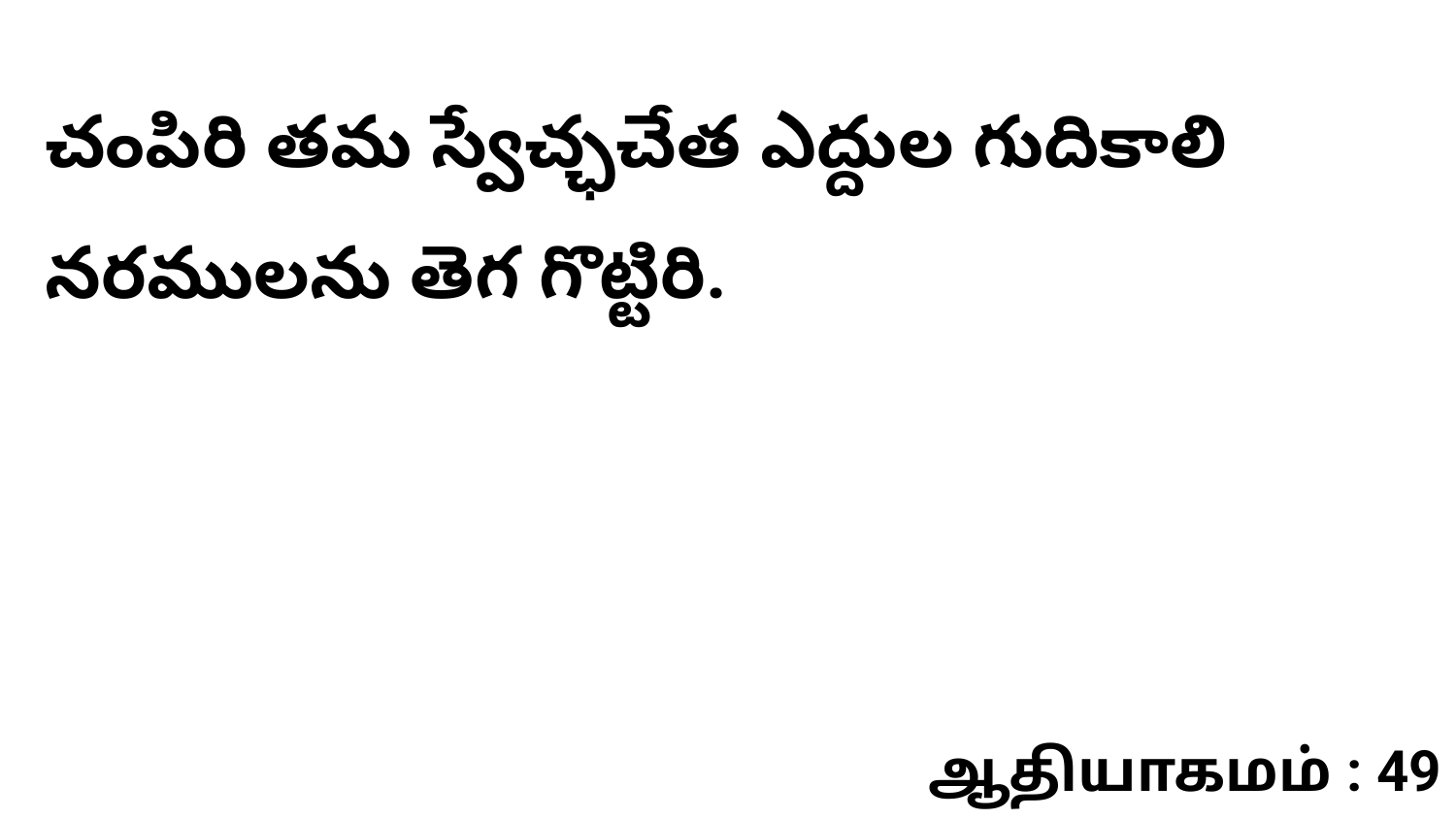

చంపిరి తమ స్వేచ్ఛచేత ఎద్దుల గుదికాలి నరములను తెగ గొట్టిరి.
ஆதியாகமம் : 49